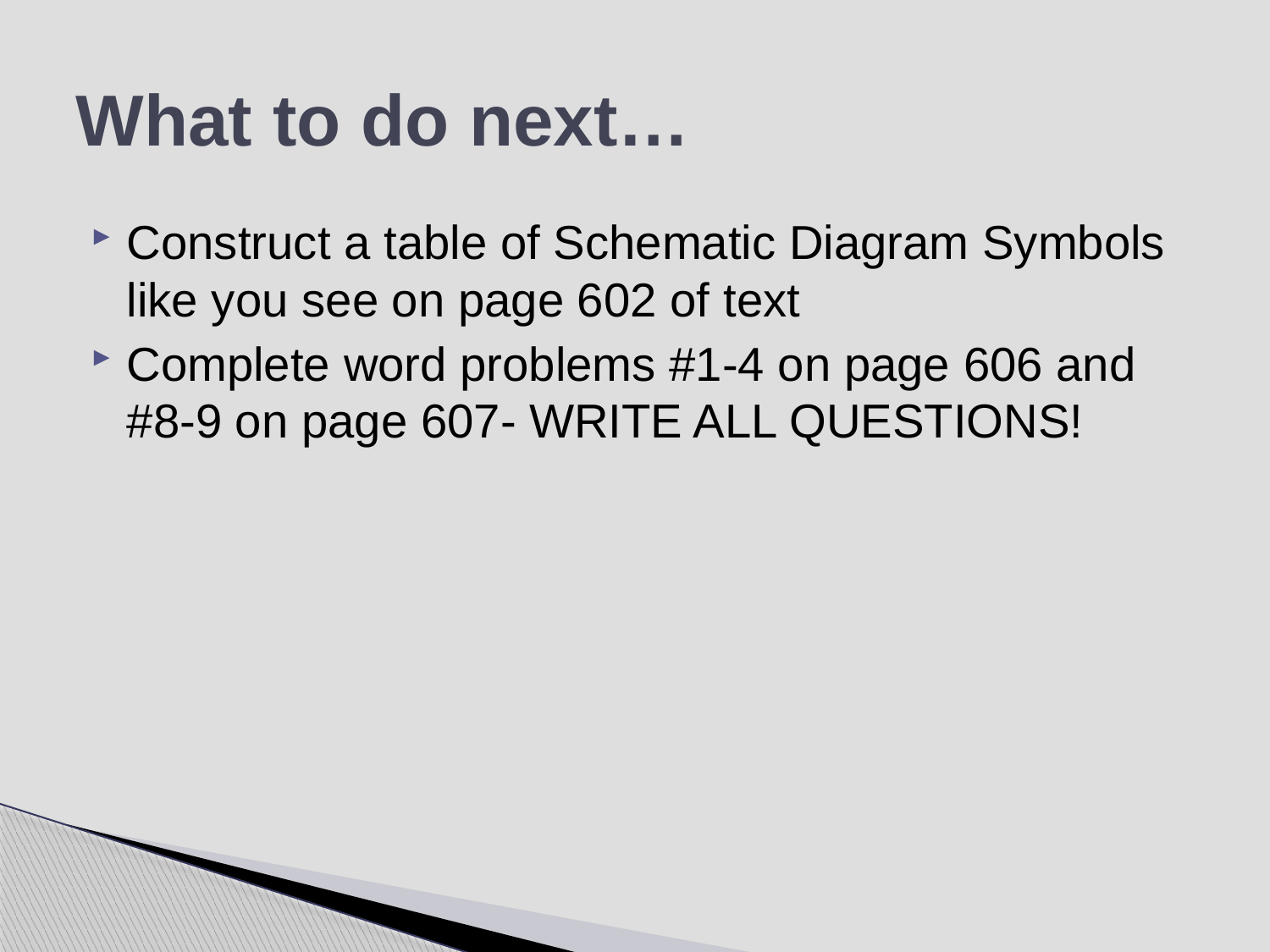

# What to do next…
Construct a table of Schematic Diagram Symbols like you see on page 602 of text
Complete word problems #1-4 on page 606 and #8-9 on page 607- WRITE ALL QUESTIONS!